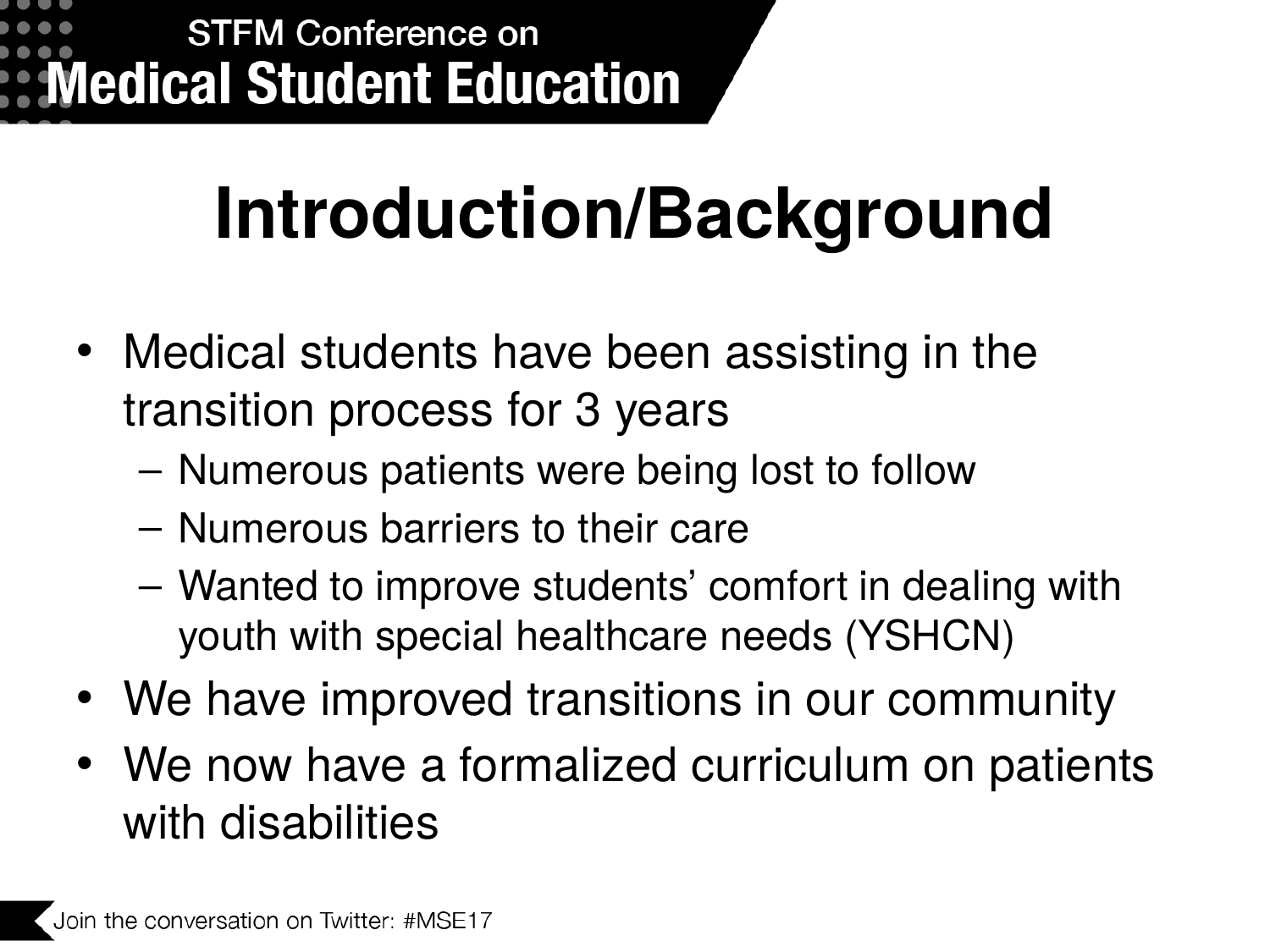

# Introduction/Background
Medical students have been assisting in the transition process for 3 years
Numerous patients were being lost to follow
Numerous barriers to their care
Wanted to improve students’ comfort in dealing with youth with special healthcare needs (YSHCN)
We have improved transitions in our community
We now have a formalized curriculum on patients with disabilities